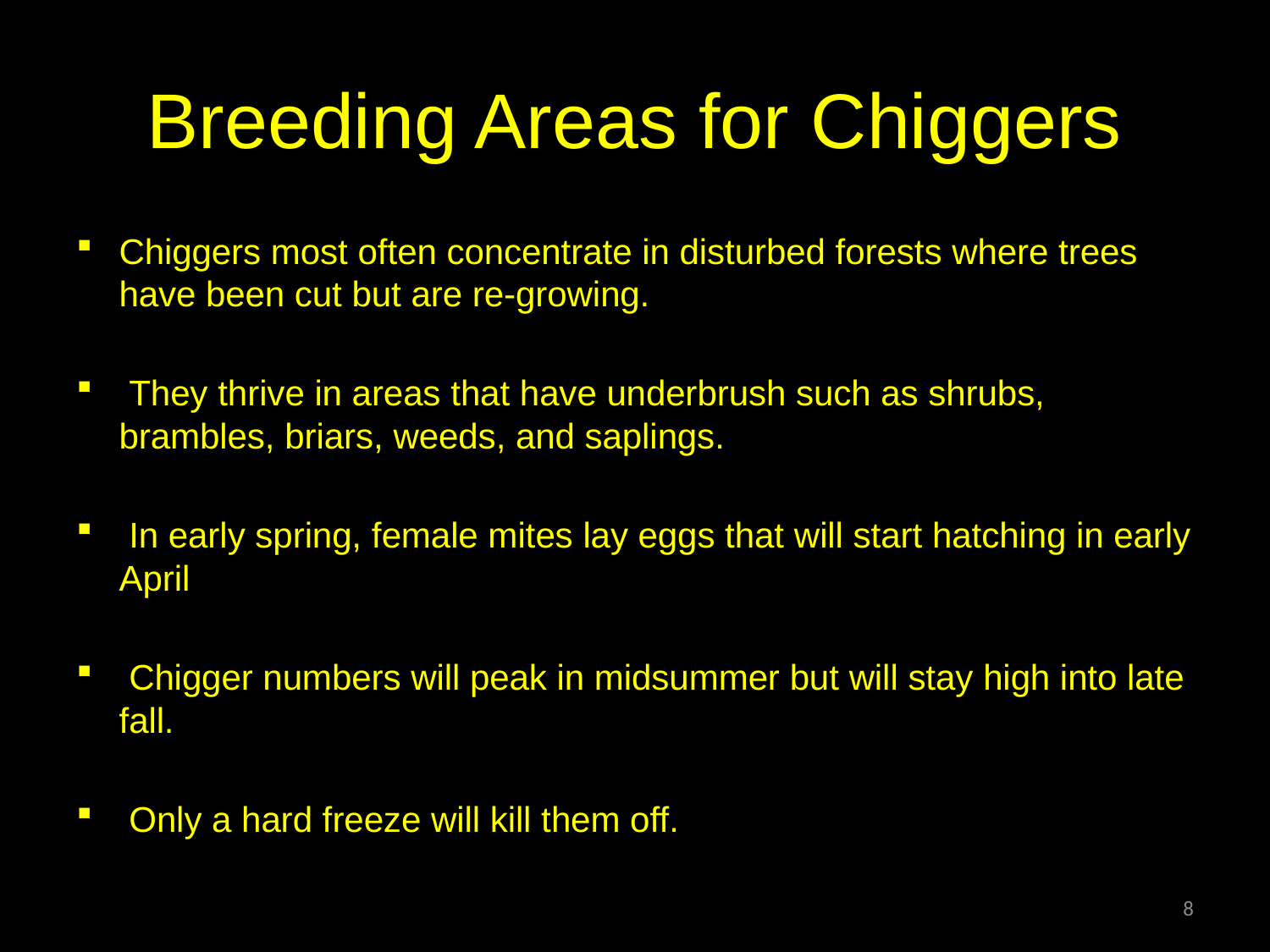

# Breeding Areas for Chiggers
Chiggers most often concentrate in disturbed forests where trees have been cut but are re-growing.

 They thrive in areas that have underbrush such as shrubs, brambles, briars, weeds, and saplings.

 In early spring, female mites lay eggs that will start hatching in early April

 Chigger numbers will peak in midsummer but will stay high into late fall.

 Only a hard freeze will kill them off.

8